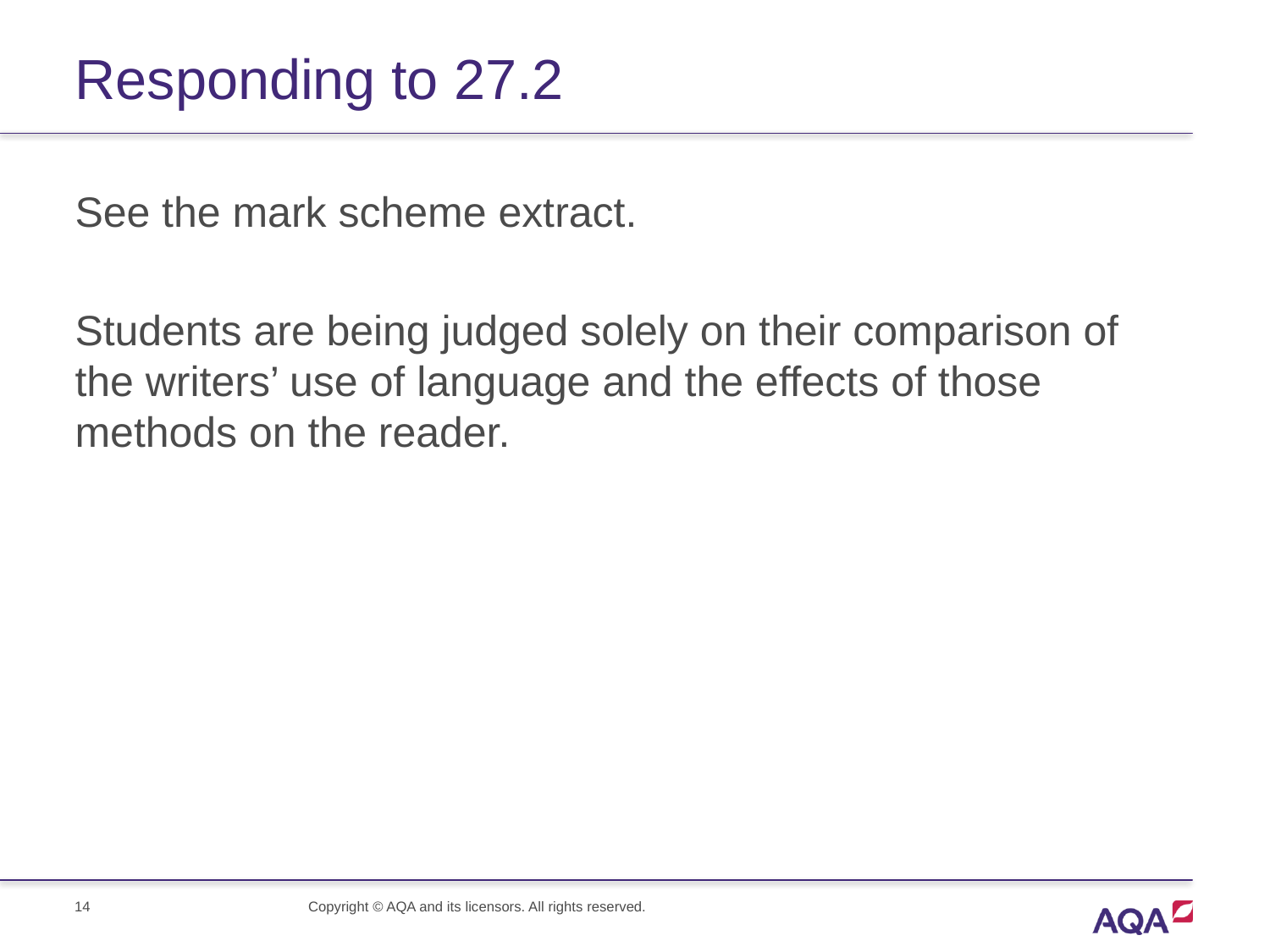

# Responding to 27.2
See the mark scheme extract.

Students are being judged solely on their comparison of the writers’ use of language and the effects of those methods on the reader.
Copyright © AQA and its licensors. All rights reserved.
14